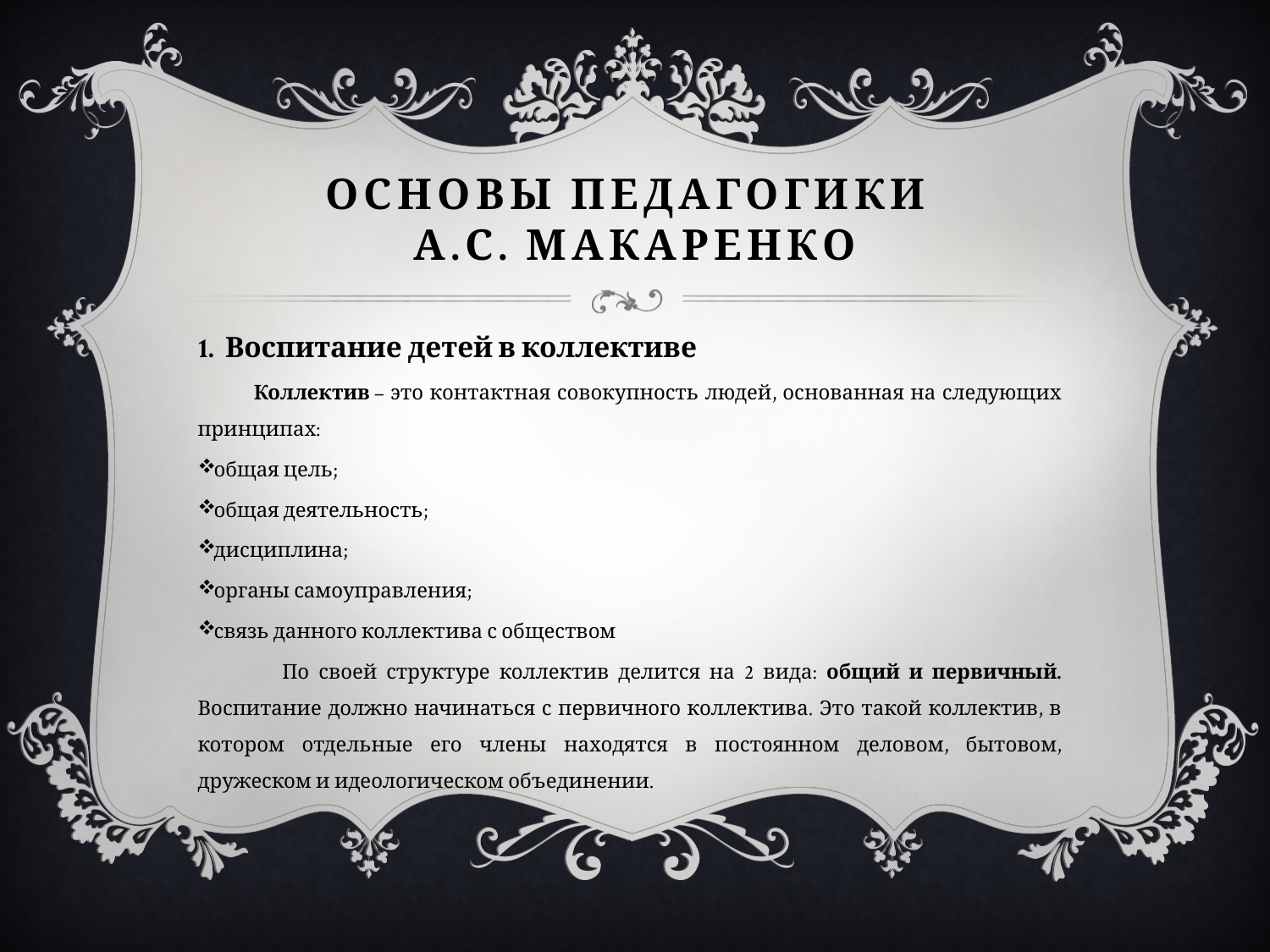

# основы педагогики А.С. Макаренко
1.  Воспитание детей в коллективе
         Коллектив – это контактная совокупность людей, основанная на следующих принципах:
 общая цель;
 общая деятельность;
 дисциплина;
 органы самоуправления;
 связь данного коллектива с обществом
         По своей структуре коллектив делится на 2 вида: общий и первичный. Воспитание должно начинаться с первичного коллектива. Это такой коллектив, в котором отдельные его члены находятся в постоянном деловом, бытовом, дружеском и идеологическом объединении.